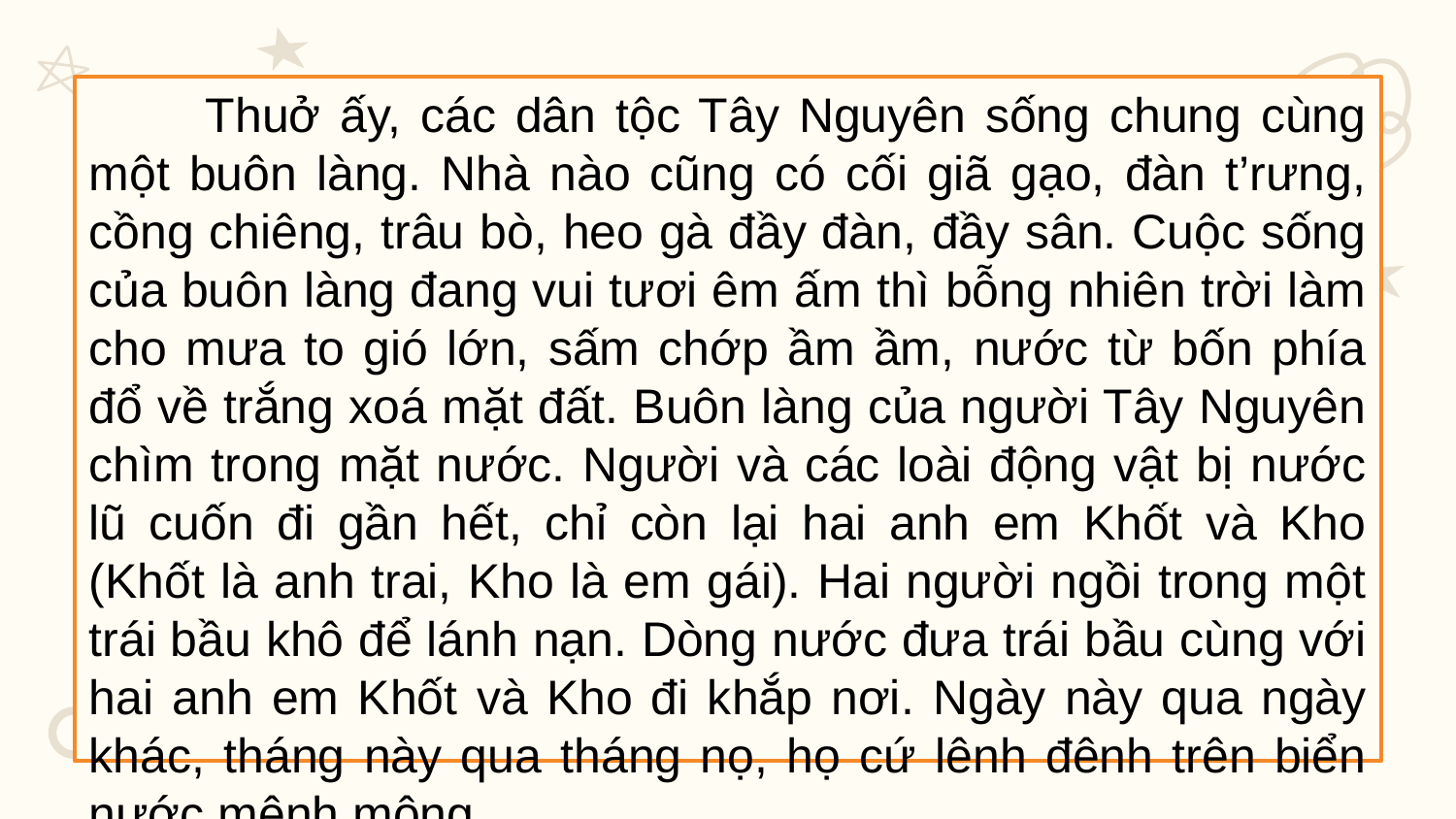

Thuở ấy, các dân tộc Tây Nguyên sống chung cùng một buôn làng. Nhà nào cũng có cối giã gạo, đàn t’rưng, cồng chiêng, trâu bò, heo gà đầy đàn, đầy sân. Cuộc sống của buôn làng đang vui tươi êm ấm thì bỗng nhiên trời làm cho mưa to gió lớn, sấm chớp ầm ầm, nước từ bốn phía đổ về trắng xoá mặt đất. Buôn làng của người Tây Nguyên chìm trong mặt nước. Người và các loài động vật bị nước lũ cuốn đi gần hết, chỉ còn lại hai anh em Khốt và Kho (Khốt là anh trai, Kho là em gái). Hai người ngồi trong một trái bầu khô để lánh nạn. Dòng nước đưa trái bầu cùng với hai anh em Khốt và Kho đi khắp nơi. Ngày này qua ngày khác, tháng này qua tháng nọ, họ cứ lênh đênh trên biển nước mênh mông.